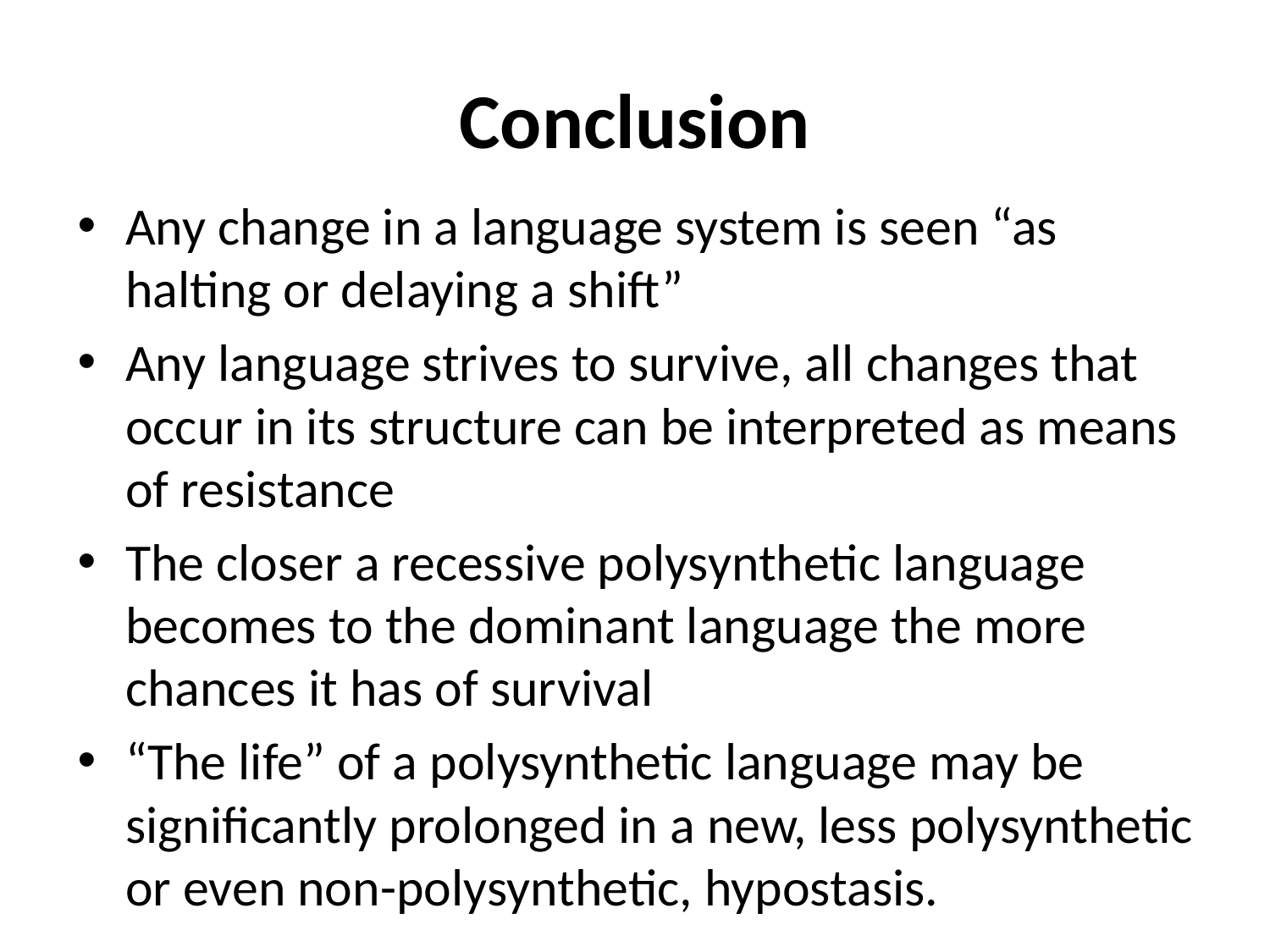

# Conclusion
Any change in a language system is seen “as halting or delaying a shift”
Any language strives to survive, all changes that occur in its structure can be interpreted as means of resistance
The closer a recessive polysynthetic language becomes to the dominant language the more chances it has of survival
“The life” of a polysynthetic language may be significantly prolonged in a new, less polysynthetic or even non-polysynthetic, hypostasis.